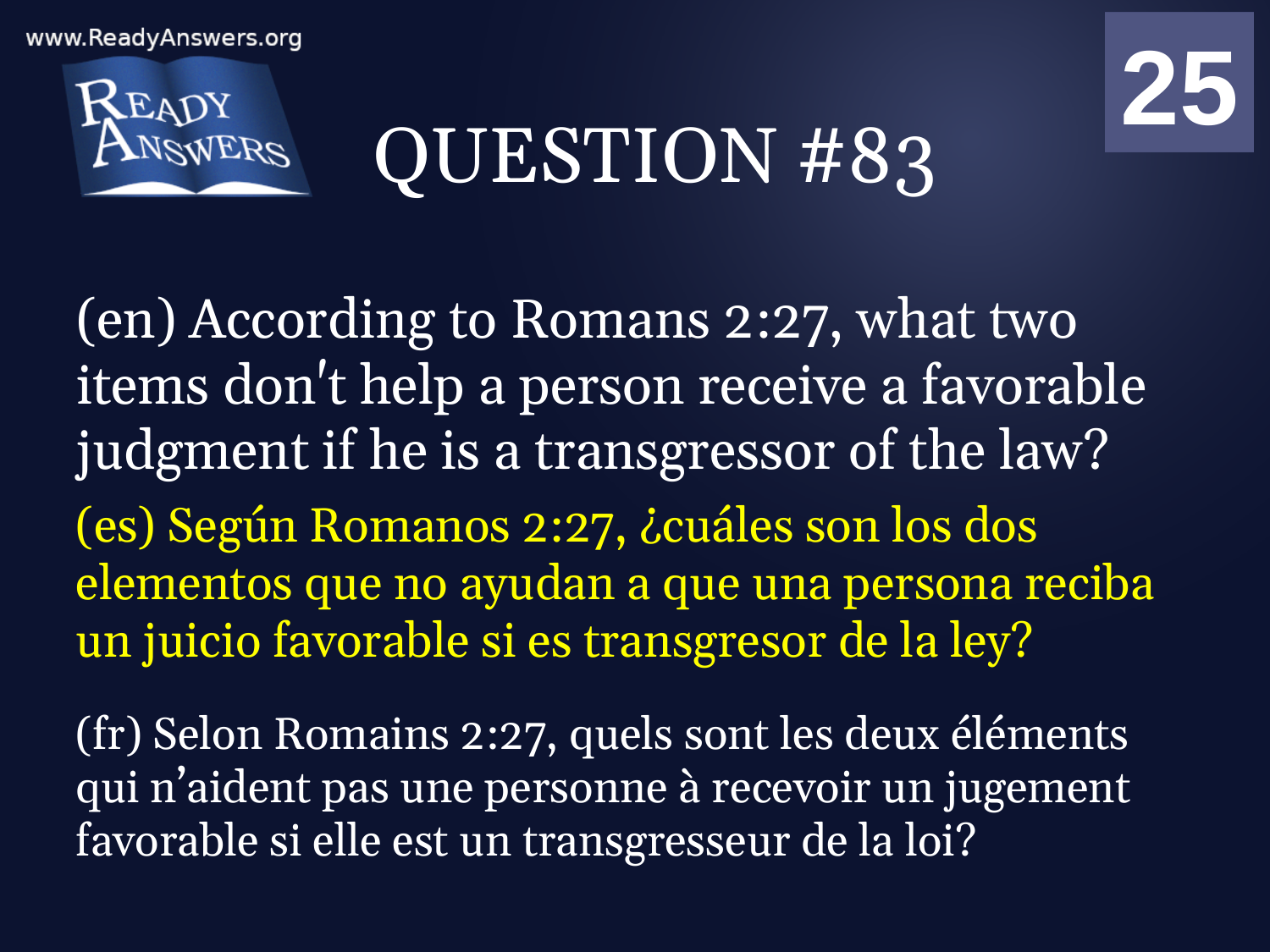

01
02
03
04
05
06
07
08
09
10
11
12
13
14
15
16
17
18
19
20
21
22
23
24
25
00
# QUESTION #83
(en) According to Romans 2:27, what two items don't help a person receive a favorable judgment if he is a transgressor of the law?
(es) Según Romanos 2:27, ¿cuáles son los dos elementos que no ayudan a que una persona reciba un juicio favorable si es transgresor de la ley?
(fr) Selon Romains 2:27, quels sont les deux éléments qui n’aident pas une personne à recevoir un jugement favorable si elle est un transgresseur de la loi?